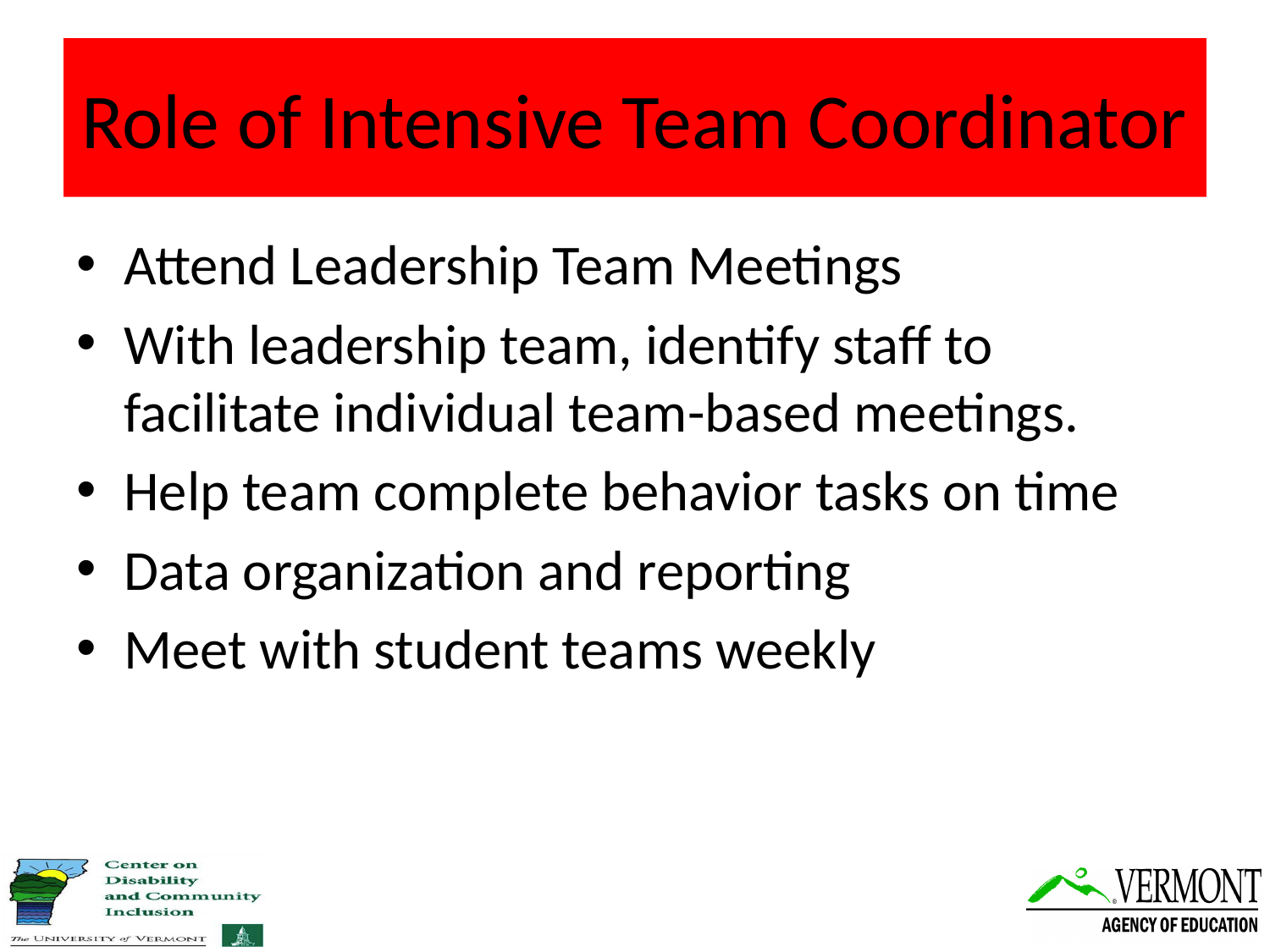

# Role of Intensive Team Coordinator
Attend Leadership Team Meetings
With leadership team, identify staff to facilitate individual team-based meetings.
Help team complete behavior tasks on time
Data organization and reporting
Meet with student teams weekly